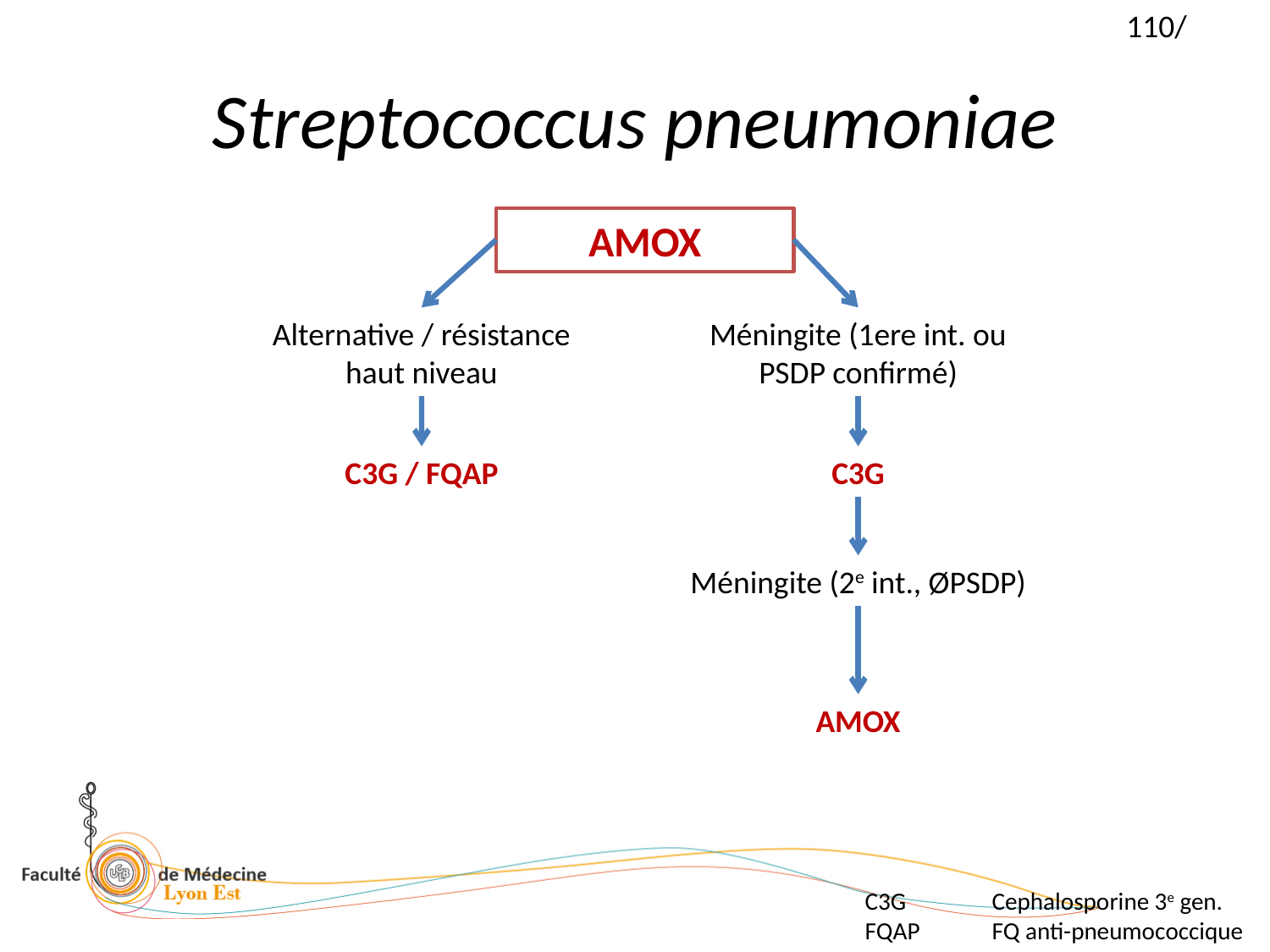

# Streptococcus pneumoniae
AMOX
Alternative / résistance haut niveau
Méningite (1ere int. ou PSDP confirmé)
C3G / FQAP
C3G
Méningite (2e int., ØPSDP)
AMOX
C3G	Cephalosporine 3e gen.
FQAP	FQ anti-pneumococcique